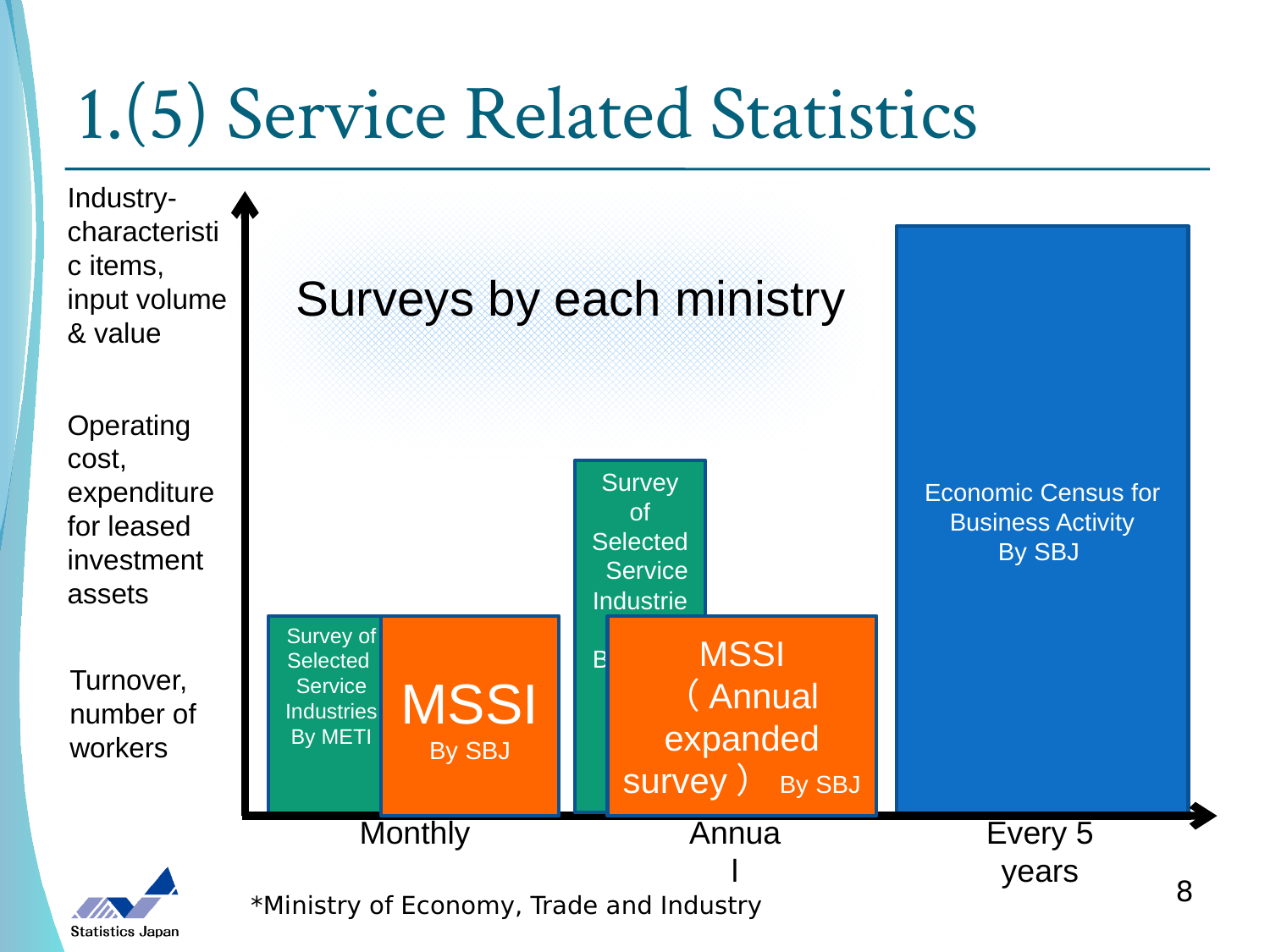

# 1.(5) Service Related Statistics
Industry- characteristic items, input volume & value
Operating cost, expenditure for leased investment assets

Turnover, number of workers
Monthly
Annual
Every 5 years

Economic Census for Business Activity
By SBJ
Surveys by each ministry
Survey of Selected
  Service Industries
By METI
Survey of Selected  Service Industries
By METI
MSSI
By SBJ
MSSI
（Annual expanded survey）By SBJ
8
 *Ministry of Economy, Trade and Industry